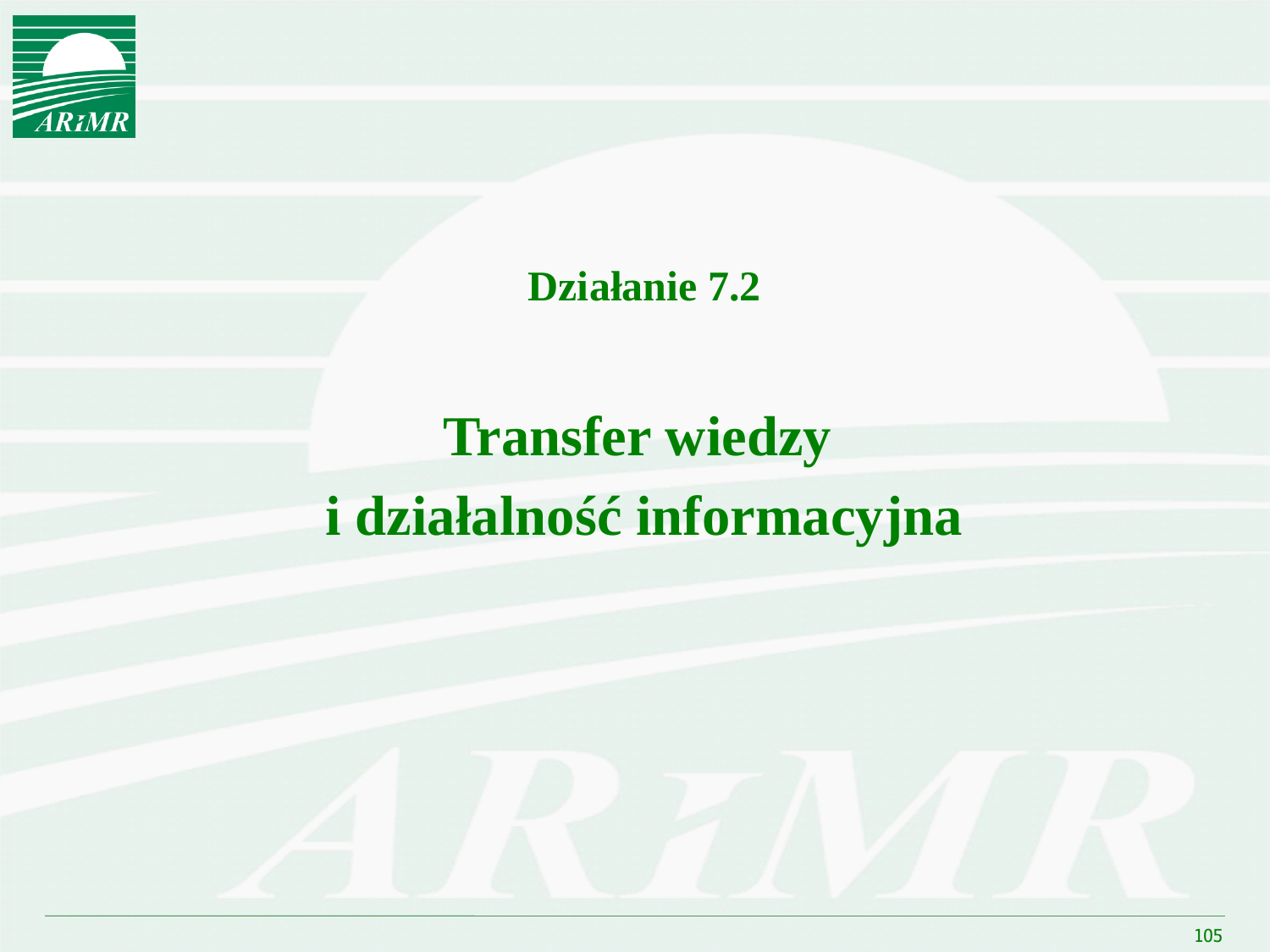

Działanie 7.2

Transfer wiedzy
i działalność informacyjna
105